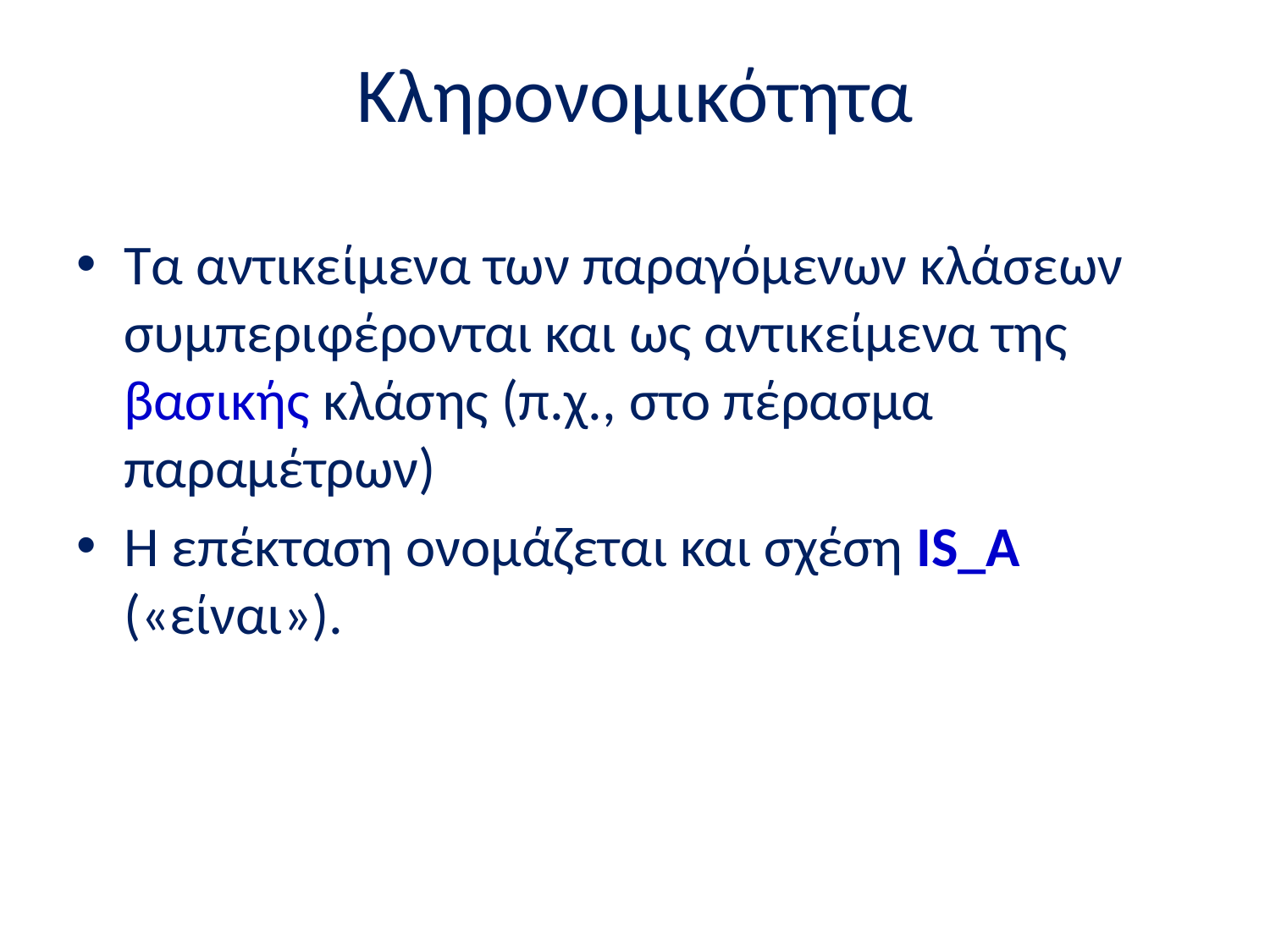

# Κληρονομικότητα
Τα αντικείμενα των παραγόμενων κλάσεων συμπεριφέρονται και ως αντικείμενα της βασικής κλάσης (π.χ., στο πέρασμα παραμέτρων)
Η επέκταση ονομάζεται και σχέση IS_A  («είναι»).